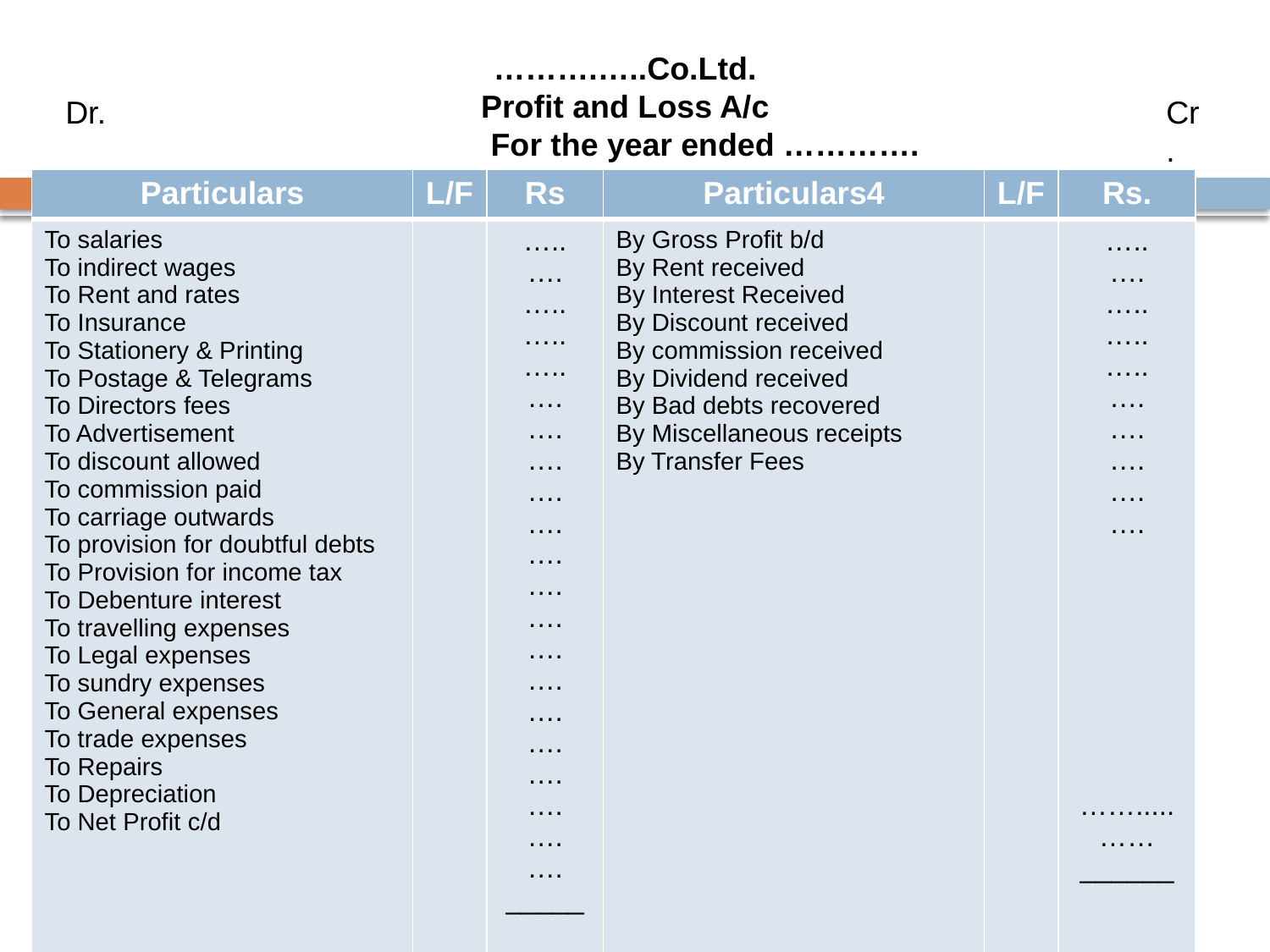

……….…..Co.Ltd.
Profit and Loss A/c
                  For the year ended ………….
Dr.
Cr.
| Particulars | L/F | Rs | Particulars4 | L/F | Rs. |
| --- | --- | --- | --- | --- | --- |
| To salaries To indirect wages To Rent and rates To Insurance To Stationery & Printing To Postage & Telegrams To Directors fees To Advertisement To discount allowed To commission paid To carriage outwards To provision for doubtful debts To Provision for income tax To Debenture interest To travelling expenses To Legal expenses To sundry expenses To General expenses To trade expenses To Repairs To Depreciation To Net Profit c/d |  | ….. …. ….. ….. ….. …. …. …. …. …. …. …. …. …. …. …. …. …. …. …. …. \_\_\_\_\_ | By Gross Profit b/d By Rent received By Interest Received By Discount received By commission received By Dividend received By Bad debts recovered By Miscellaneous receipts By Transfer Fees |  | ….. …. ….. ….. ….. …. …. …. …. …. ……..... …… \_\_\_\_\_\_ |